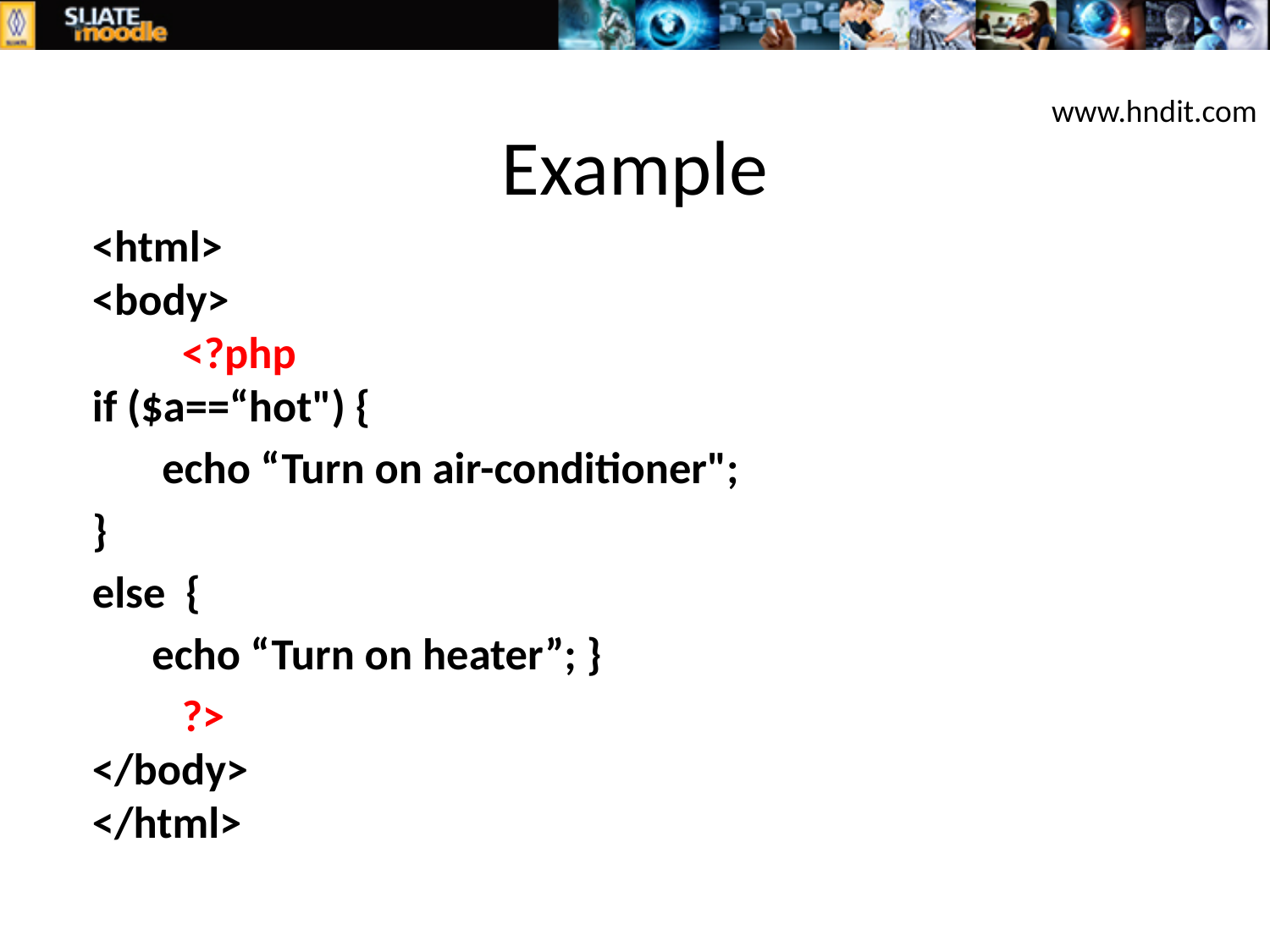

# Example
www.hndit.com
<html>
<body>
         <?php
	if ($a==“hot") {
	       echo “Turn on air-conditioner";
	}
	else  {
	      echo “Turn on heater”; }
         ?>
</body>
</html>